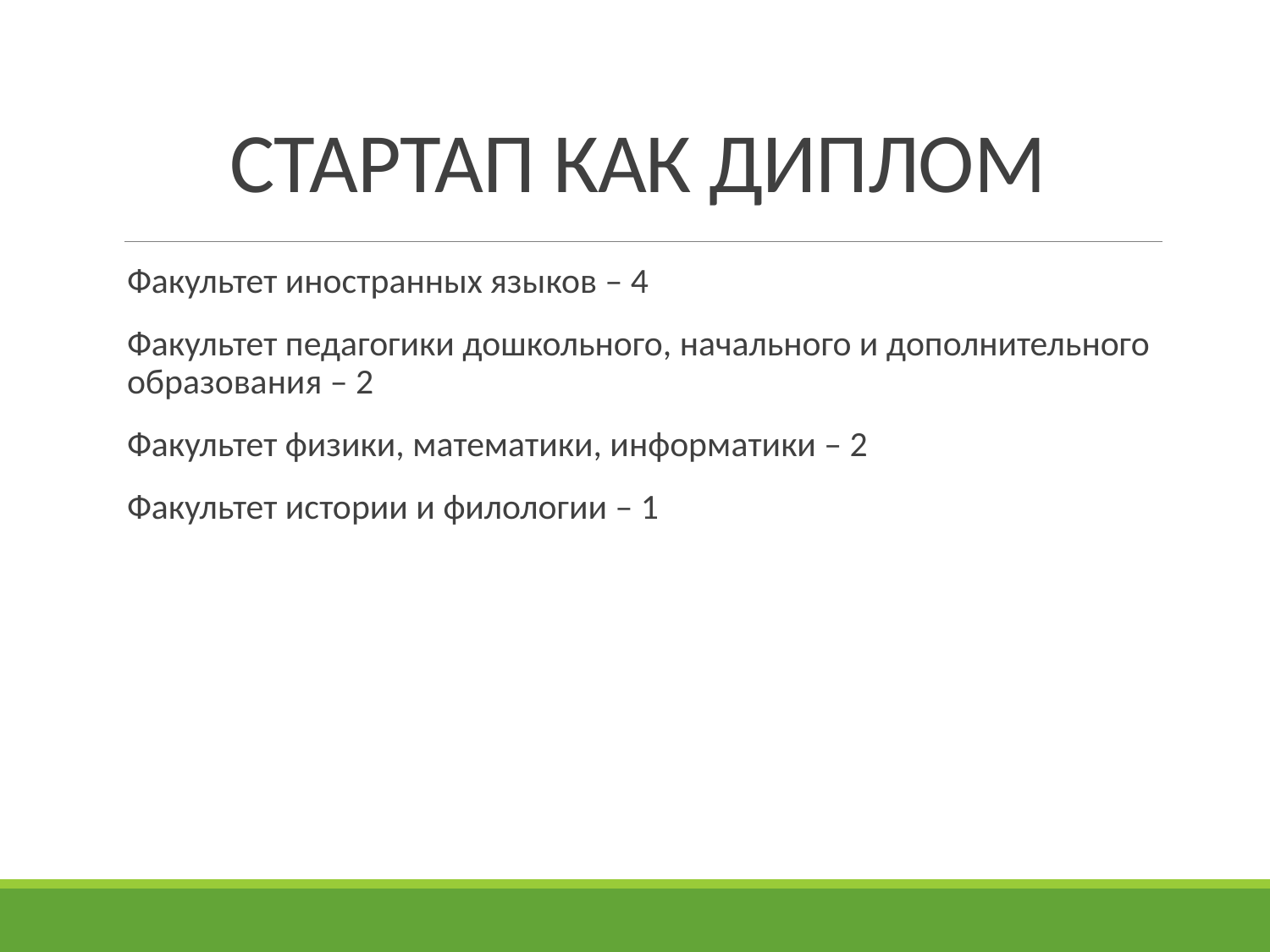

# СТАРТАП КАК ДИПЛОМ
Факультет иностранных языков – 4
Факультет педагогики дошкольного, начального и дополнительного образования – 2
Факультет физики, математики, информатики – 2
Факультет истории и филологии – 1